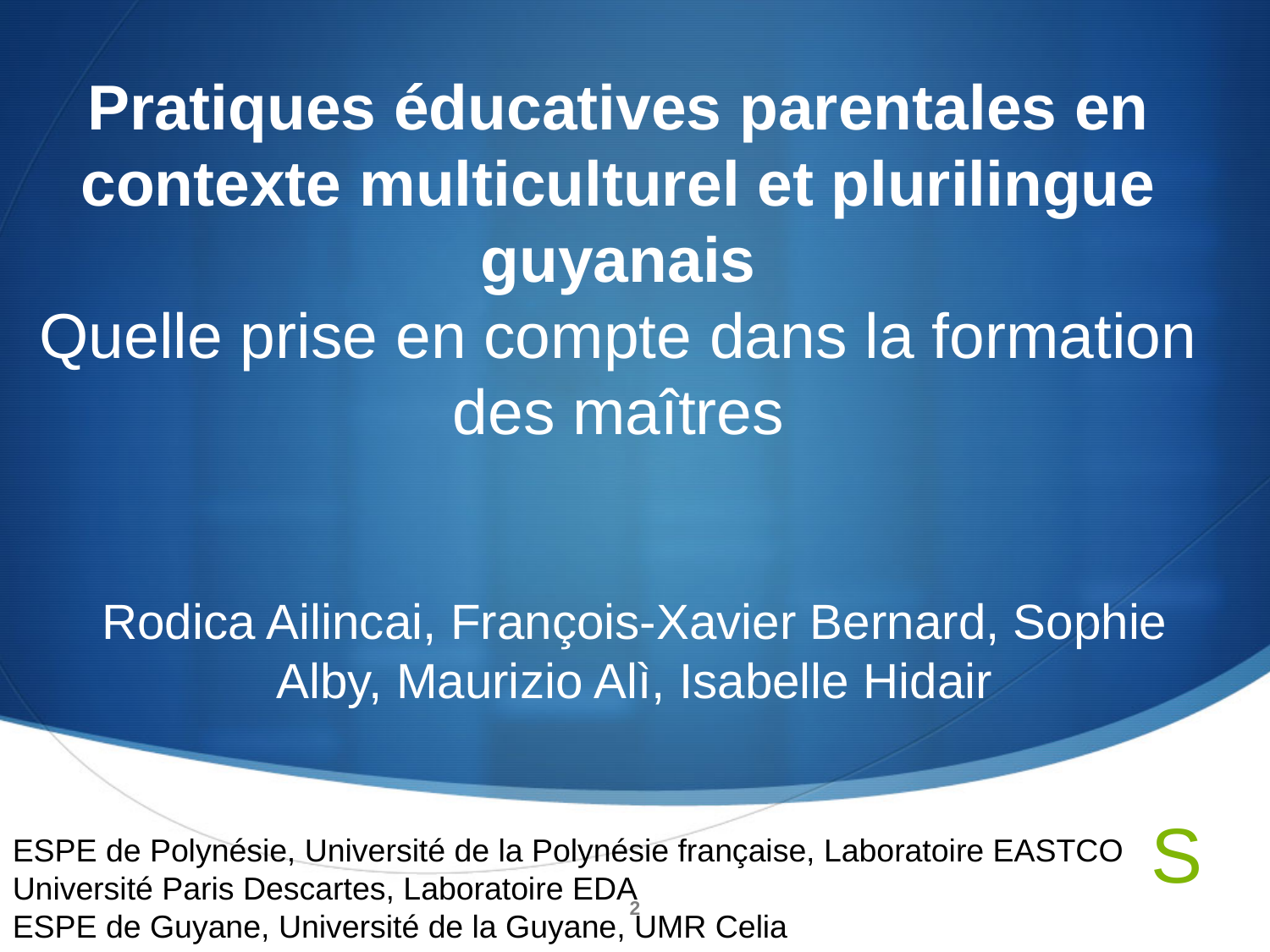

# Pratiques éducatives parentales en contexte multiculturel et plurilingue guyanais Quelle prise en compte dans la formation des maîtres
Rodica Ailincai, François-Xavier Bernard, Sophie Alby, Maurizio Alì, Isabelle Hidair

ESPE de Polynésie, Université de la Polynésie française, Laboratoire EASTCO
Université Paris Descartes, Laboratoire EDA
ESPE de Guyane, Université de la Guyane, UMR Celia
2